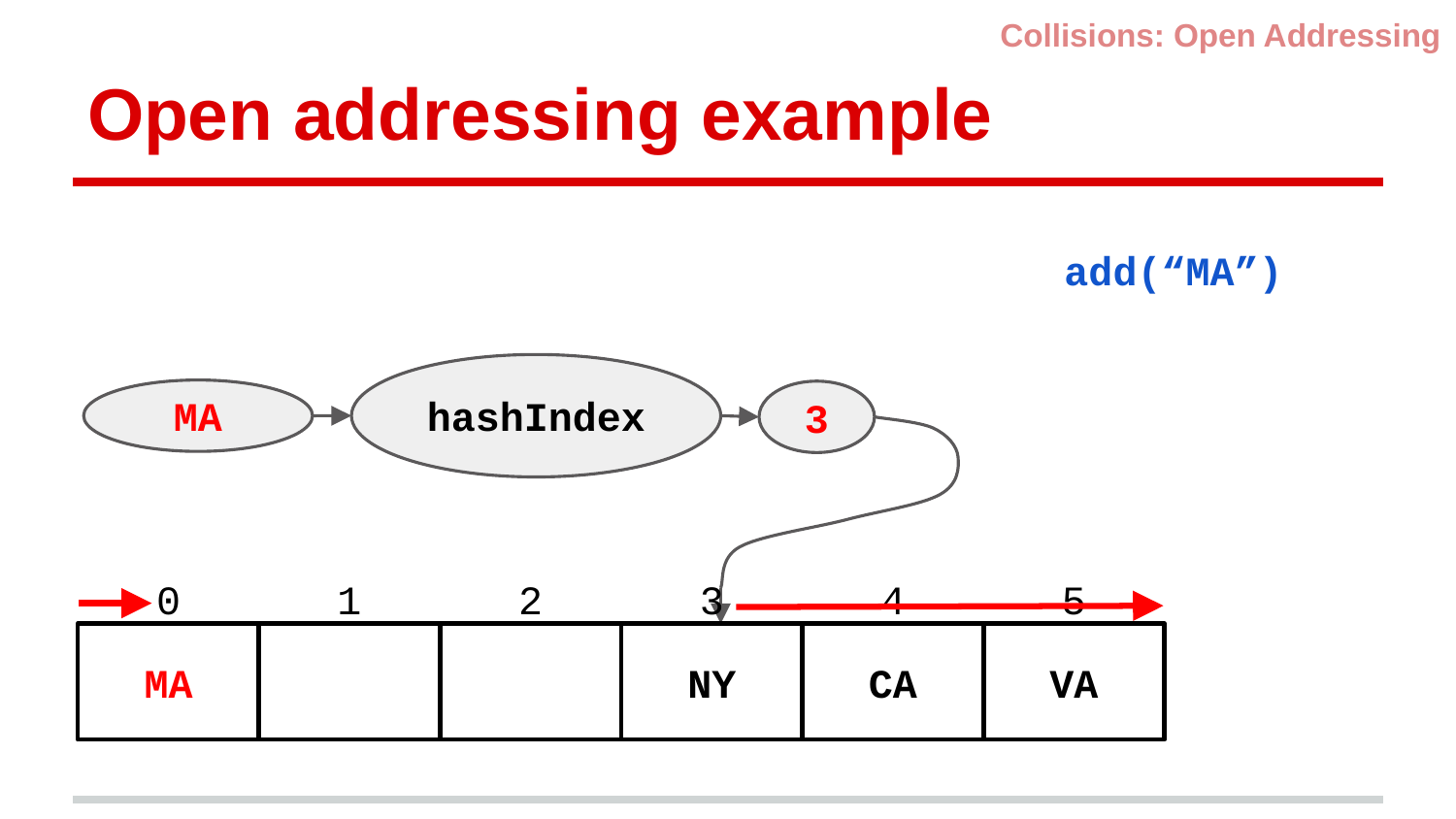

Collisions: Open Addressing

# Open addressing example
add(“MA”)
hashIndex
MA
3

0
1
2
3
4
5
MA

NY
CA
VA